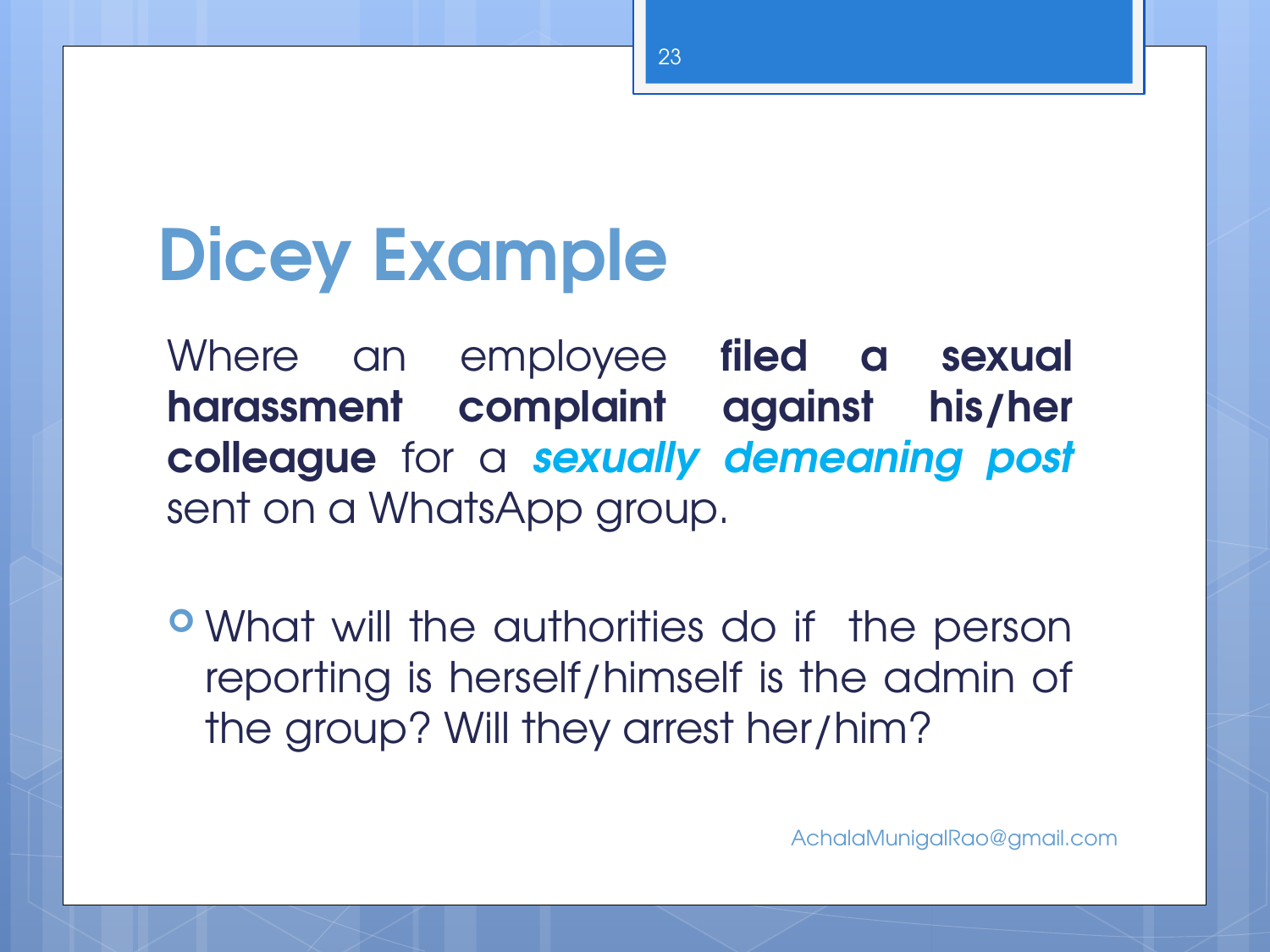

23
# Dicey Example
Where an employee filed a sexual harassment complaint against his/her colleague for a sexually demeaning post sent on a WhatsApp group.

What will the authorities do if  the person reporting is herself/himself is the admin of the group? Will they arrest her/him?
AchalaMunigalRao@gmail.com